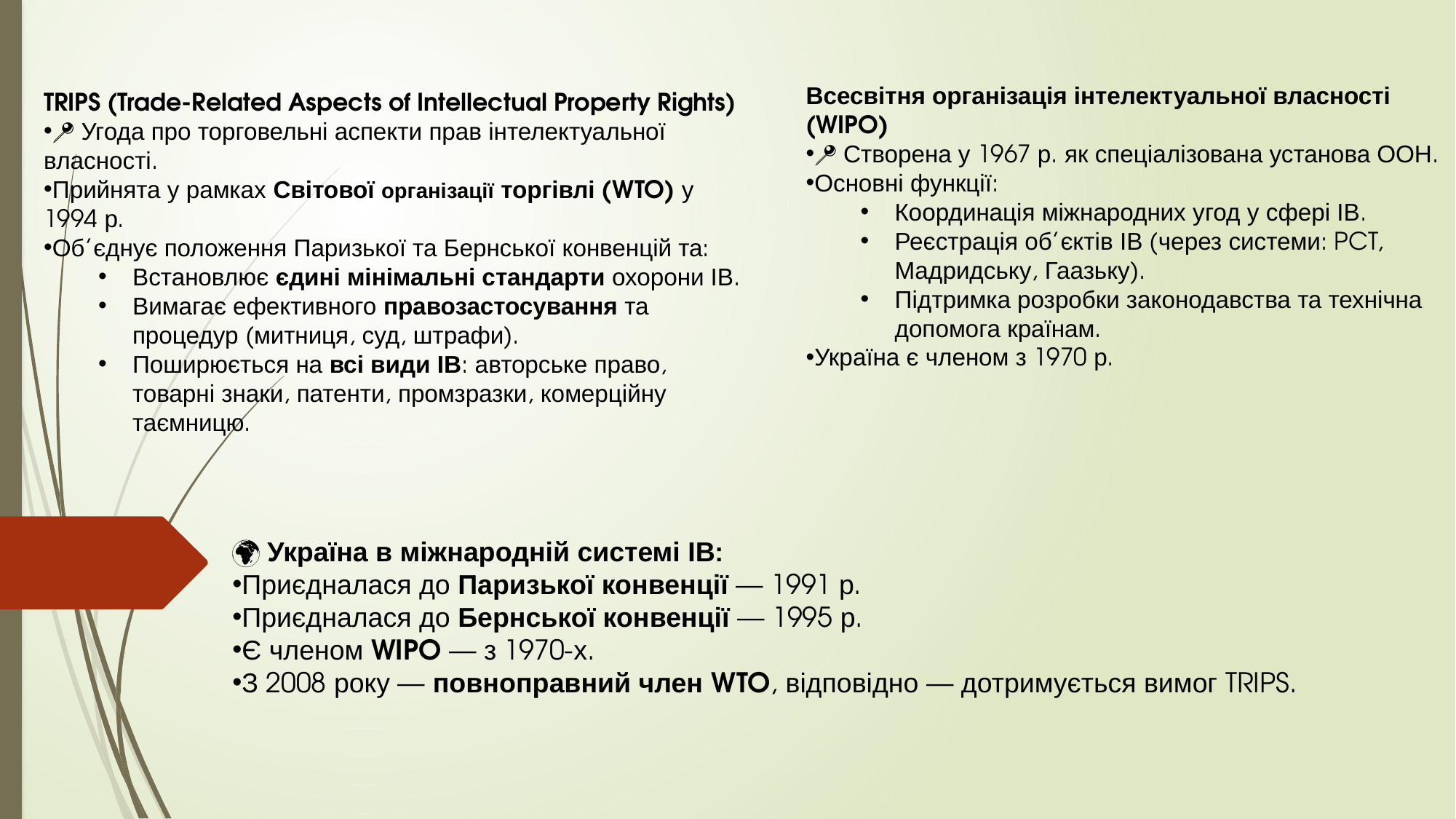

Всесвітня організація інтелектуальної власності (WIPO)
📍 Створена у 1967 р. як спеціалізована установа ООН.
Основні функції:
Координація міжнародних угод у сфері ІВ.
Реєстрація об’єктів ІВ (через системи: PCT, Мадридську, Гаазьку).
Підтримка розробки законодавства та технічна допомога країнам.
Україна є членом з 1970 р.
TRIPS (Trade-Related Aspects of Intellectual Property Rights)
📍 Угода про торговельні аспекти прав інтелектуальної власності.
Прийнята у рамках Світової організації торгівлі (WTO) у 1994 р.
Об’єднує положення Паризької та Бернської конвенцій та:
Встановлює єдині мінімальні стандарти охорони ІВ.
Вимагає ефективного правозастосування та процедур (митниця, суд, штрафи).
Поширюється на всі види ІВ: авторське право, товарні знаки, патенти, промзразки, комерційну таємницю.
🌍 Україна в міжнародній системі ІВ:
Приєдналася до Паризької конвенції — 1991 р.
Приєдналася до Бернської конвенції — 1995 р.
Є членом WIPO — з 1970-х.
З 2008 року — повноправний член WTO, відповідно — дотримується вимог TRIPS.